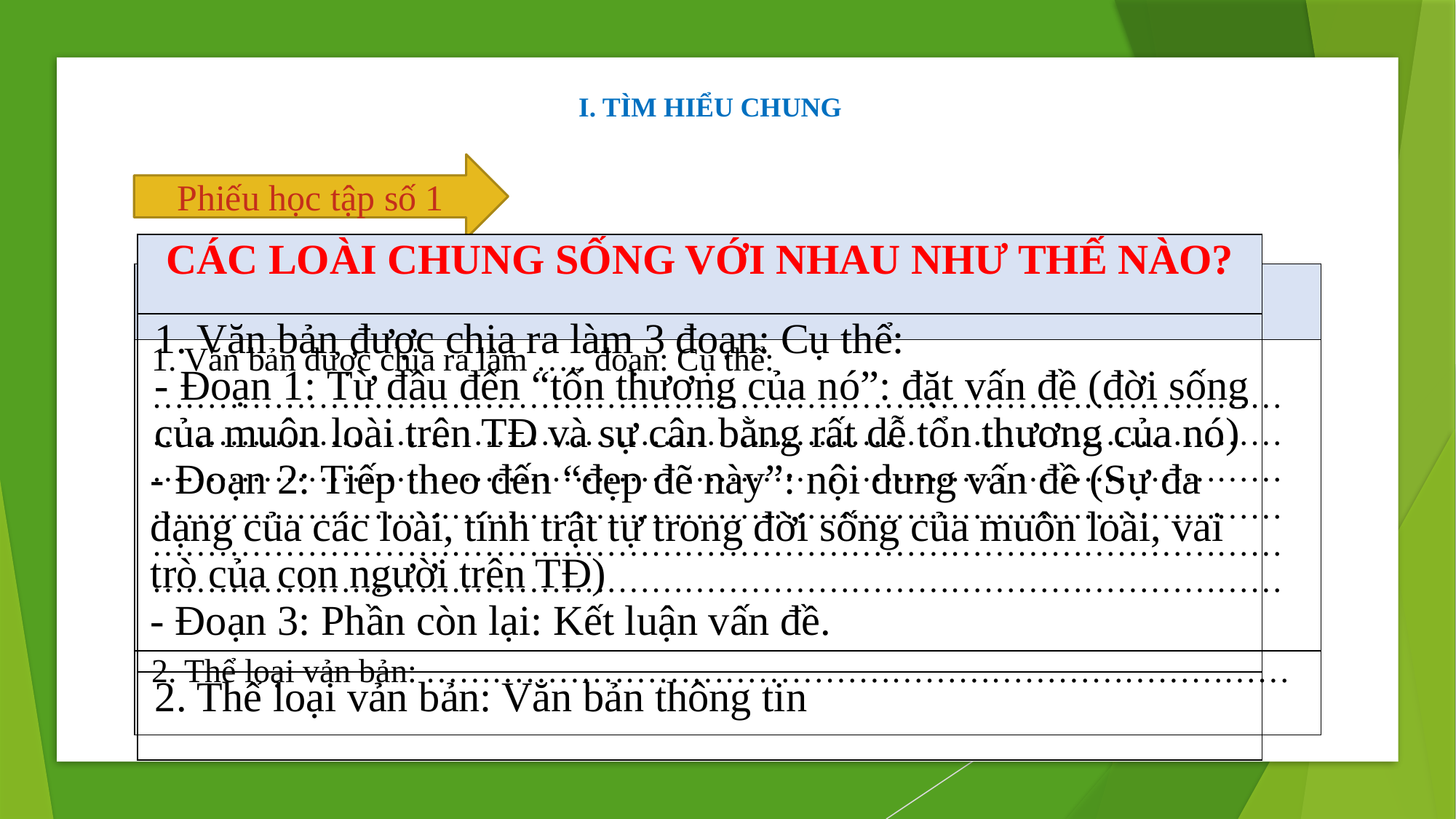

I. TÌM HIỂU CHUNG

Phiếu học tập số 1

| CÁC LOÀI CHUNG SỐNG VỚI NHAU NHƯ THẾ NÀO? |
| --- |
| 1. Văn bản được chia ra làm 3 đoạn: Cụ thể: - Đoạn 1: Từ đầu đến “tổn thương của nó”: đặt vấn đề (đời sống của muôn loài trên TĐ và sự cân bằng rất dễ tổn thương của nó) - Đoạn 2: Tiếp theo đến “đẹp đẽ này”: nội dung vấn đề (Sự đa dạng của các loài, tính trật tự trong đời sống của muôn loài, vai trò của con người trên TĐ) - Đoạn 3: Phần còn lại: Kết luận vấn đề. |
| 2. Thể loại vản bản: Văn bản thông tin |
| CÁC LOÀI CHUNG SỐNG VỚI NHAU NHƯ THẾ NÀO? |
| --- |
| 1. Văn bản được chia ra làm ….. đoạn: Cụ thể: ………………………………………………………………………………………… ………………………………………………………………………………………… ………………………………………………………………………………………… ………………………………………………………………………………………… ………………………………………………………………………………………… ………………………………………………………………………………………… |
| 2. Thể loại vản bản: …………………………………………………………………… |